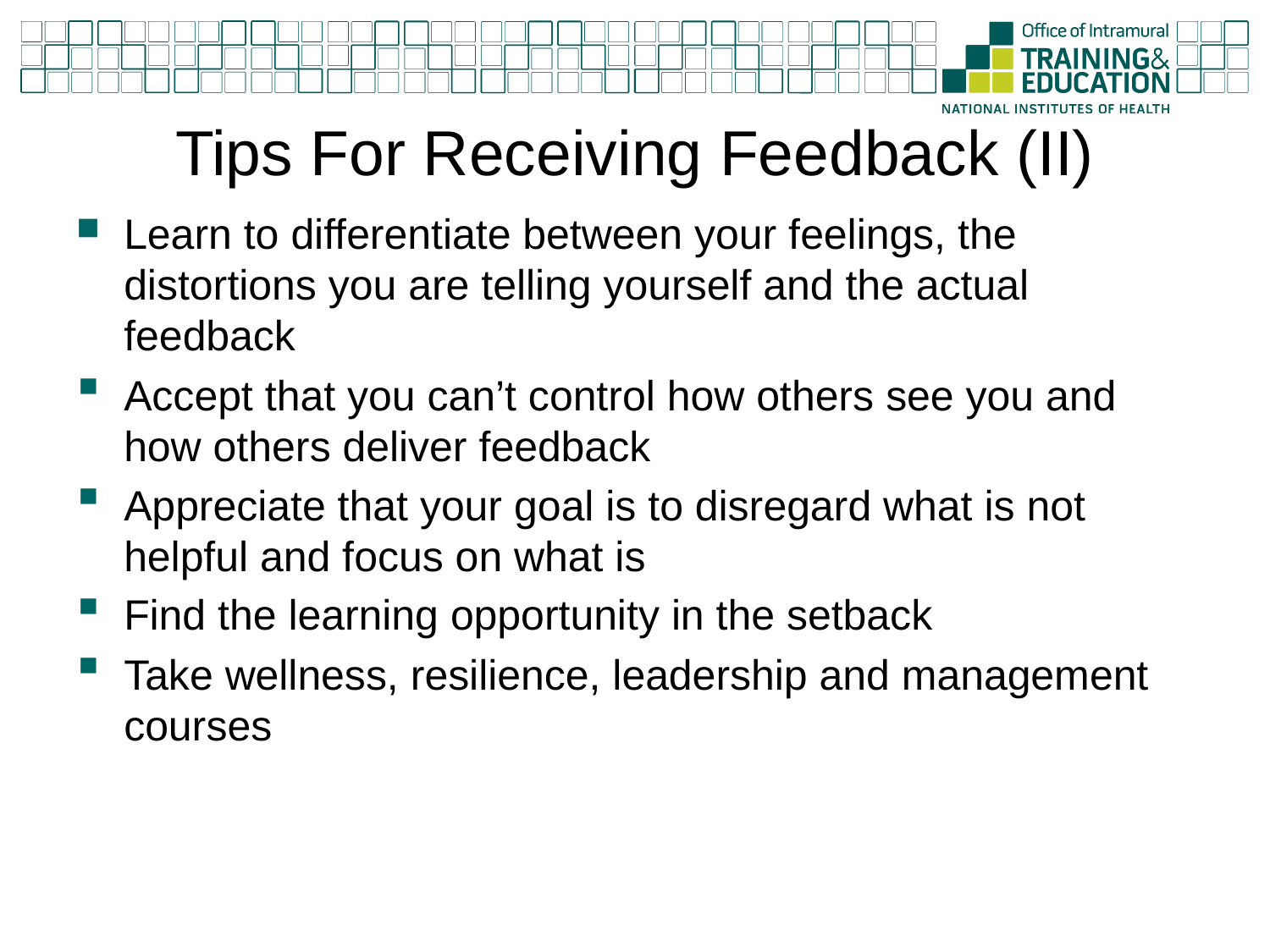

# Tips For Receiving Feedback (II)
Learn to differentiate between your feelings, the distortions you are telling yourself and the actual feedback
Accept that you can’t control how others see you and how others deliver feedback
Appreciate that your goal is to disregard what is not helpful and focus on what is
Find the learning opportunity in the setback
Take wellness, resilience, leadership and management courses